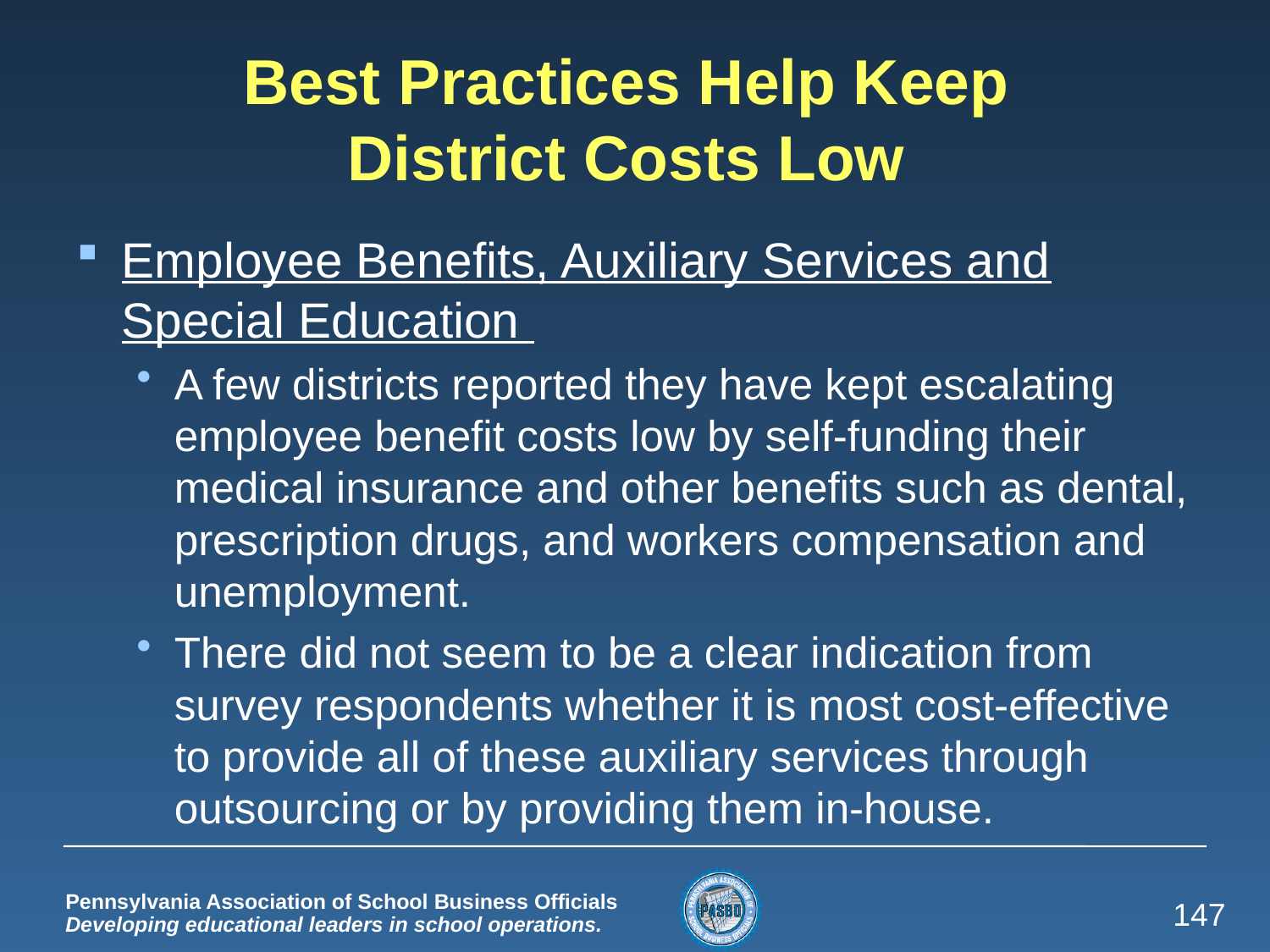

# Best Practices Help Keep District Costs Low
Employee Benefits, Auxiliary Services and Special Education
A few districts reported they have kept escalating employee benefit costs low by self-funding their medical insurance and other benefits such as dental, prescription drugs, and workers compensation and unemployment.
There did not seem to be a clear indication from survey respondents whether it is most cost-effective to provide all of these auxiliary services through outsourcing or by providing them in-house.